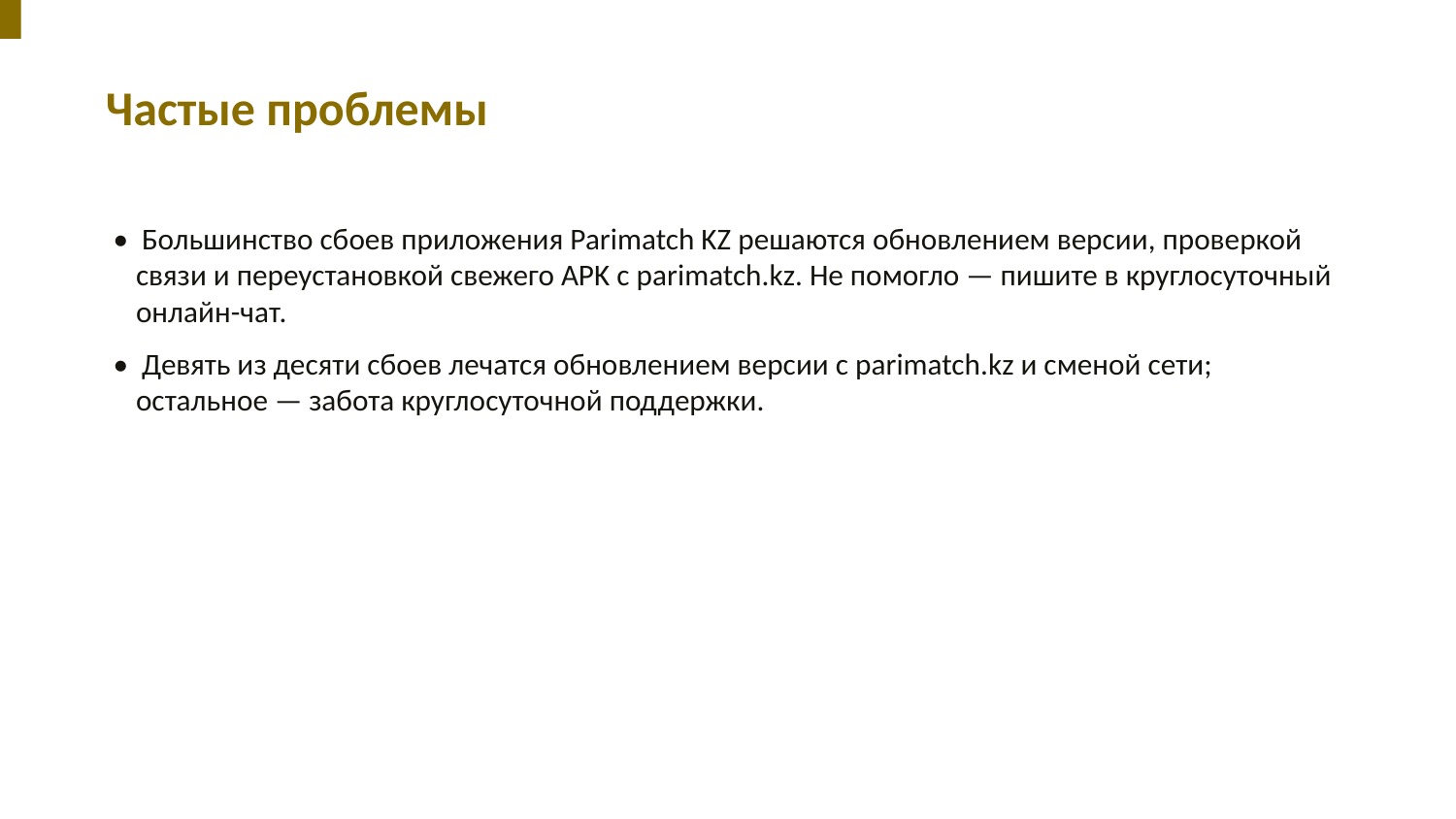

Частые проблемы
•  Большинство сбоев приложения Parimatch KZ решаются обновлением версии, проверкой связи и переустановкой свежего APK с parimatch.kz. Не помогло — пишите в круглосуточный онлайн-чат.
•  Девять из десяти сбоев лечатся обновлением версии с parimatch.kz и сменой сети; остальное — забота круглосуточной поддержки.